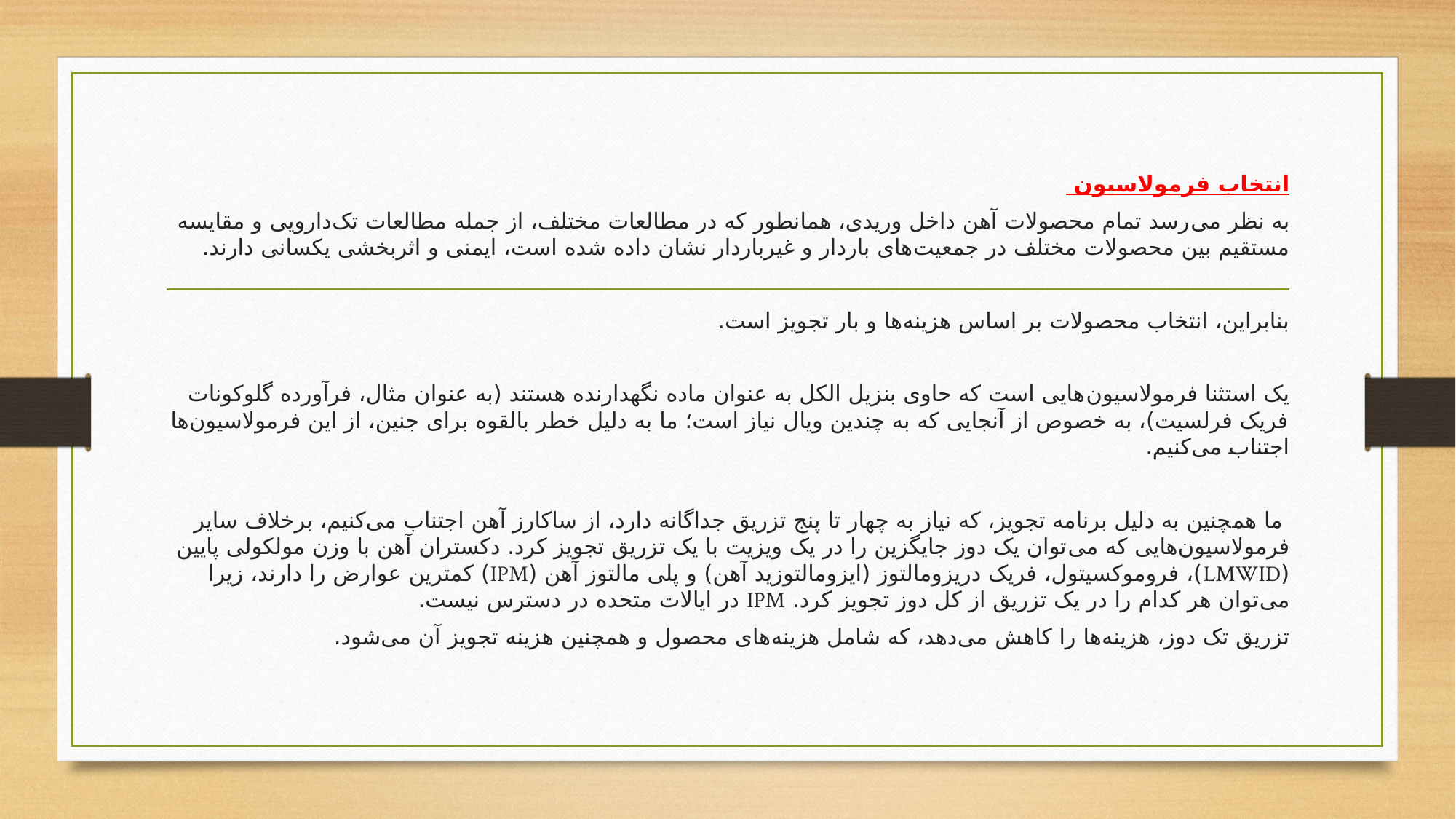

#
انتخاب فرمولاسیون
به نظر می‌رسد تمام محصولات آهن داخل وریدی، همانطور که در مطالعات مختلف، از جمله مطالعات تک‌دارویی و مقایسه مستقیم بین محصولات مختلف در جمعیت‌های باردار و غیرباردار نشان داده شده است، ایمنی و اثربخشی یکسانی دارند.

بنابراین، انتخاب محصولات بر اساس هزینه‌ها و بار تجویز است.

یک استثنا فرمولاسیون‌هایی است که حاوی بنزیل الکل به عنوان ماده نگهدارنده هستند (به عنوان مثال، فرآورده گلوکونات فریک فرلسیت)، به خصوص از آنجایی که به چندین ویال نیاز است؛ ما به دلیل خطر بالقوه برای جنین، از این فرمولاسیون‌ها اجتناب می‌کنیم.

 ما همچنین به دلیل برنامه تجویز، که نیاز به چهار تا پنج تزریق جداگانه دارد، از ساکارز آهن اجتناب می‌کنیم، برخلاف سایر فرمولاسیون‌هایی که می‌توان یک دوز جایگزین را در یک ویزیت با یک تزریق تجویز کرد. دکستران آهن با وزن مولکولی پایین (LMWID)، فروموکسیتول، فریک دریزومالتوز (ایزومالتوزید آهن) و پلی مالتوز آهن (IPM) کمترین عوارض را دارند، زیرا می‌توان هر کدام را در یک تزریق از کل دوز تجویز کرد. IPM در ایالات متحده در دسترس نیست.
تزریق تک دوز، هزینه‌ها را کاهش می‌دهد، که شامل هزینه‌های محصول و همچنین هزینه تجویز آن می‌شود.